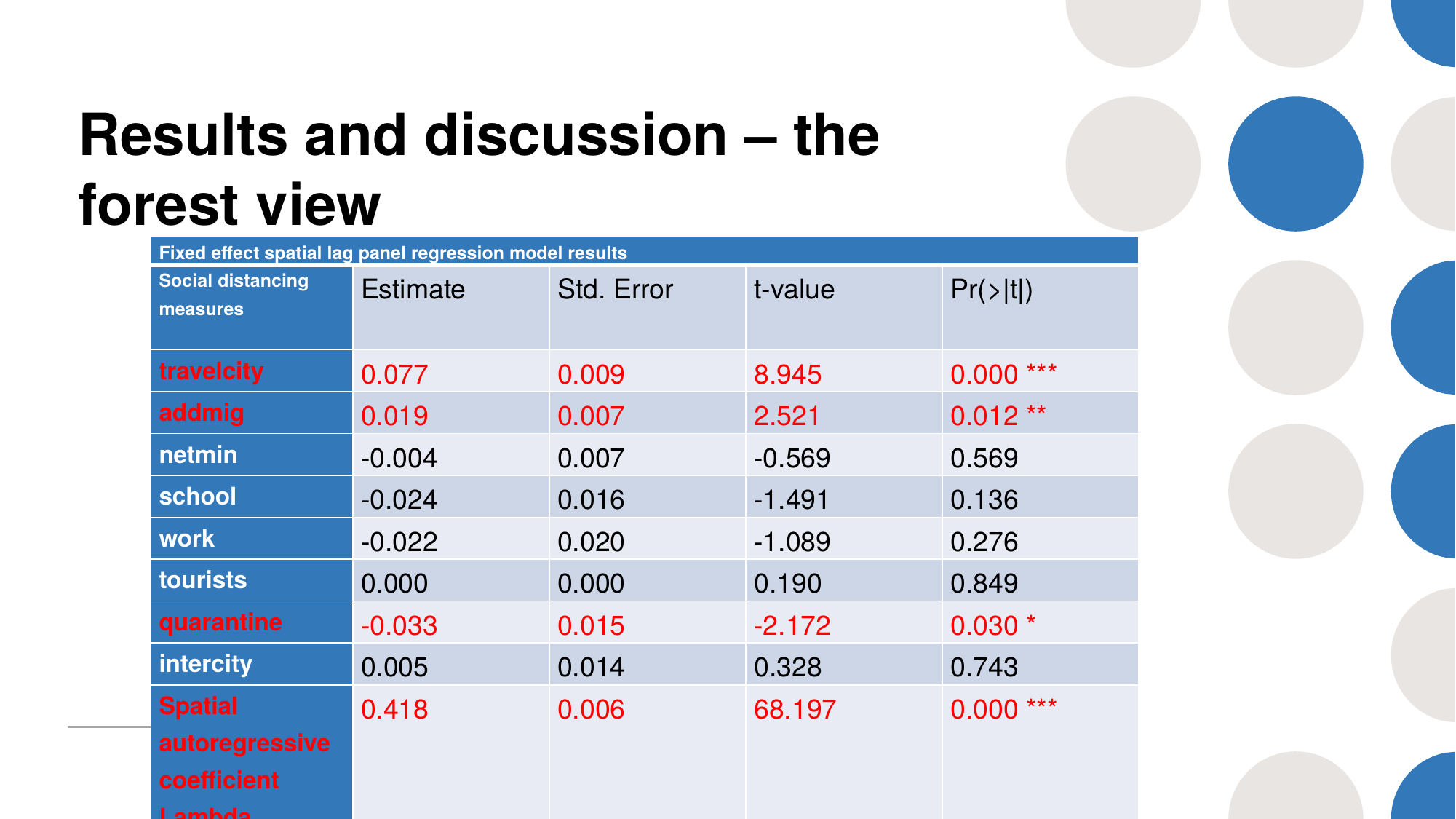

# Results and discussion – the forest view
| Fixed effect spatial lag panel regression model results |  |  |  |  |
| --- | --- | --- | --- | --- |
| Social distancing measures | Estimate | Std. Error | t-value | Pr(>|t|) |
| travelcity | 0.077 | 0.009 | 8.945 | 0.000 \*\*\* |
| addmig | 0.019 | 0.007 | 2.521 | 0.012 \*\* |
| netmin | -0.004 | 0.007 | -0.569 | 0.569 |
| school | -0.024 | 0.016 | -1.491 | 0.136 |
| work | -0.022 | 0.020 | -1.089 | 0.276 |
| tourists | 0.000 | 0.000 | 0.190 | 0.849 |
| quarantine | -0.033 | 0.015 | -2.172 | 0.030 \* |
| intercity | 0.005 | 0.014 | 0.328 | 0.743 |
| Spatial autoregressive coefficient Lambda | 0.418 | 0.006 | 68.197 | 0.000 \*\*\* |
| Significance codes: \*\*\*: 0.001; \*\*: 0.01; \*: 0.05; .: 0.1 (one-tailed test) |  |  |  |  |